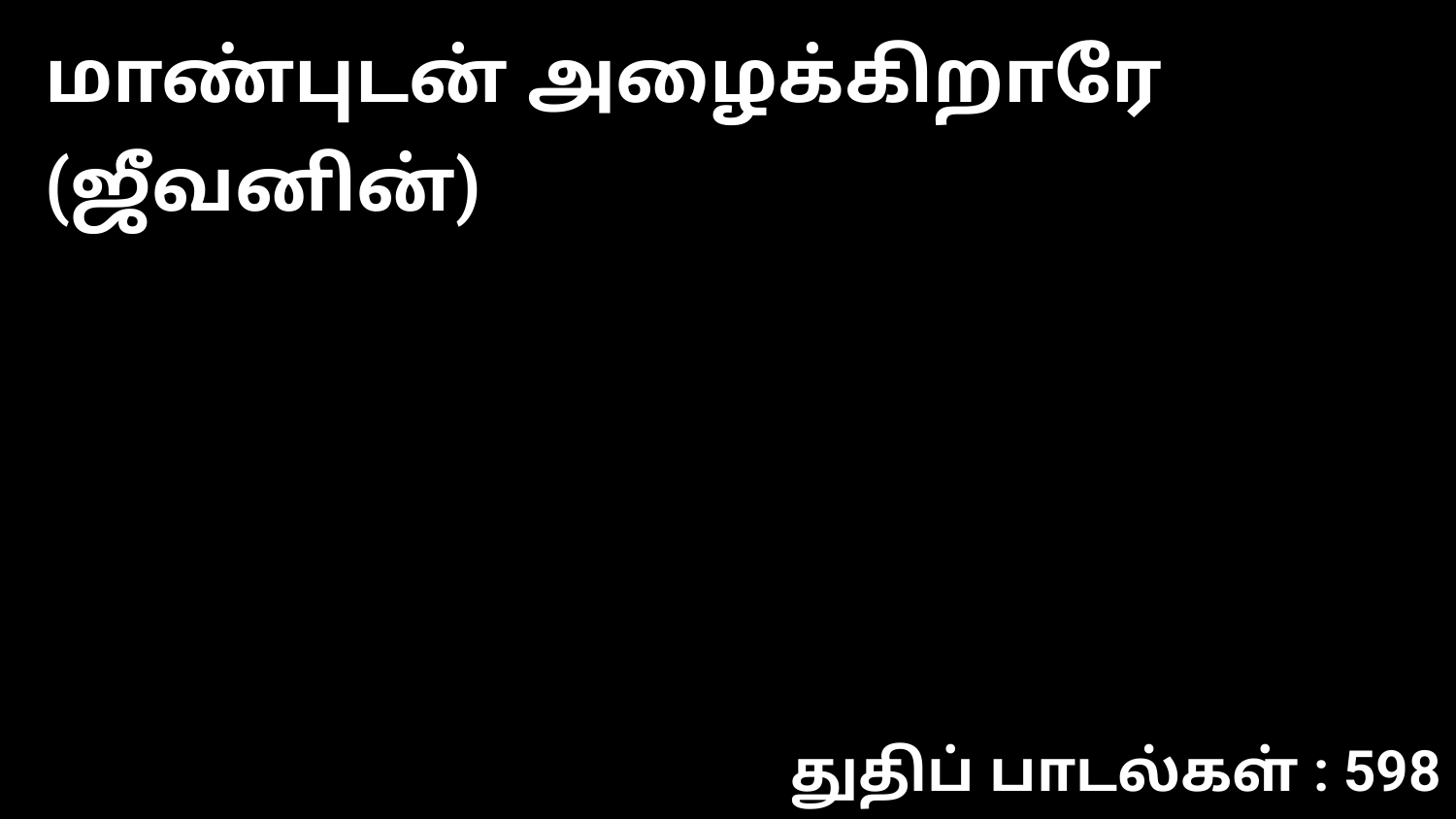

மாண்புடன் அழைக்கிறாரே (ஜீவனின்)
துதிப் பாடல்கள் : 598